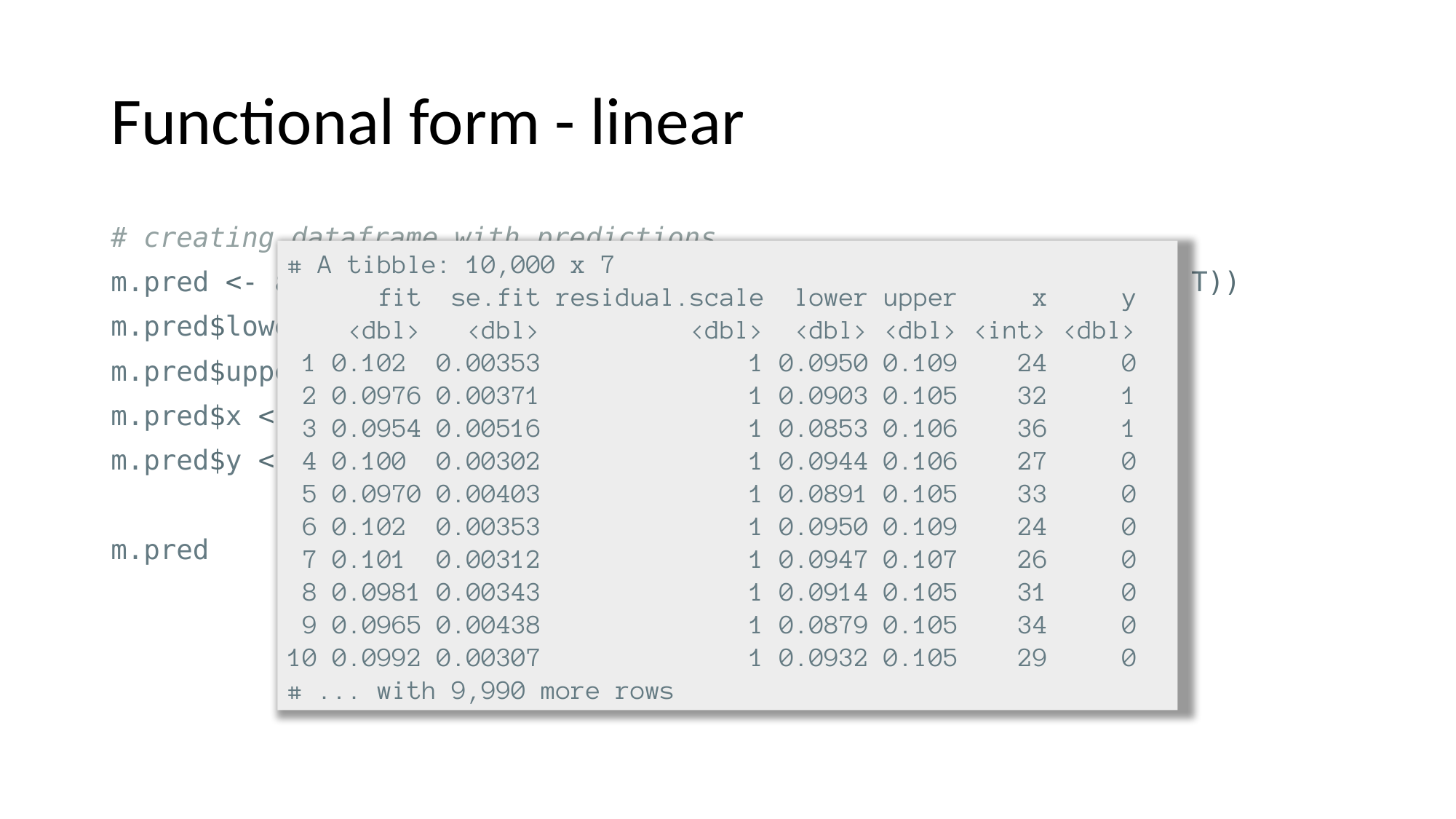

# Functional form - linear
# creating dataframe with predictions
m.pred <- as_tibble(predict(ff_mage2, type = "response", se.fit = T))
m.pred$lower <- m.pred$fit - (1.96*m.pred$se.fit) # lower bounds
m.pred$upper <- m.pred$fit + (1.96*m.pred$se.fit) # upper bounds
m.pred$x <- births_10k$mage # actual age values
m.pred$y <- births_10k$preterm # actual mortality values

m.pred
# A tibble: 10,000 x 7
      fit  se.fit residual.scale  lower upper     x     y
    <dbl>   <dbl>          <dbl>  <dbl> <dbl> <int> <dbl>
 1 0.102  0.00353              1 0.0950 0.109    24     0
 2 0.0976 0.00371              1 0.0903 0.105    32     1
 3 0.0954 0.00516              1 0.0853 0.106    36     1
 4 0.100  0.00302              1 0.0944 0.106    27     0
 5 0.0970 0.00403              1 0.0891 0.105    33     0
 6 0.102  0.00353              1 0.0950 0.109    24     0
 7 0.101  0.00312              1 0.0947 0.107    26     0
 8 0.0981 0.00343              1 0.0914 0.105    31     0
 9 0.0965 0.00438              1 0.0879 0.105    34     0
10 0.0992 0.00307              1 0.0932 0.105    29     0
# ... with 9,990 more rows